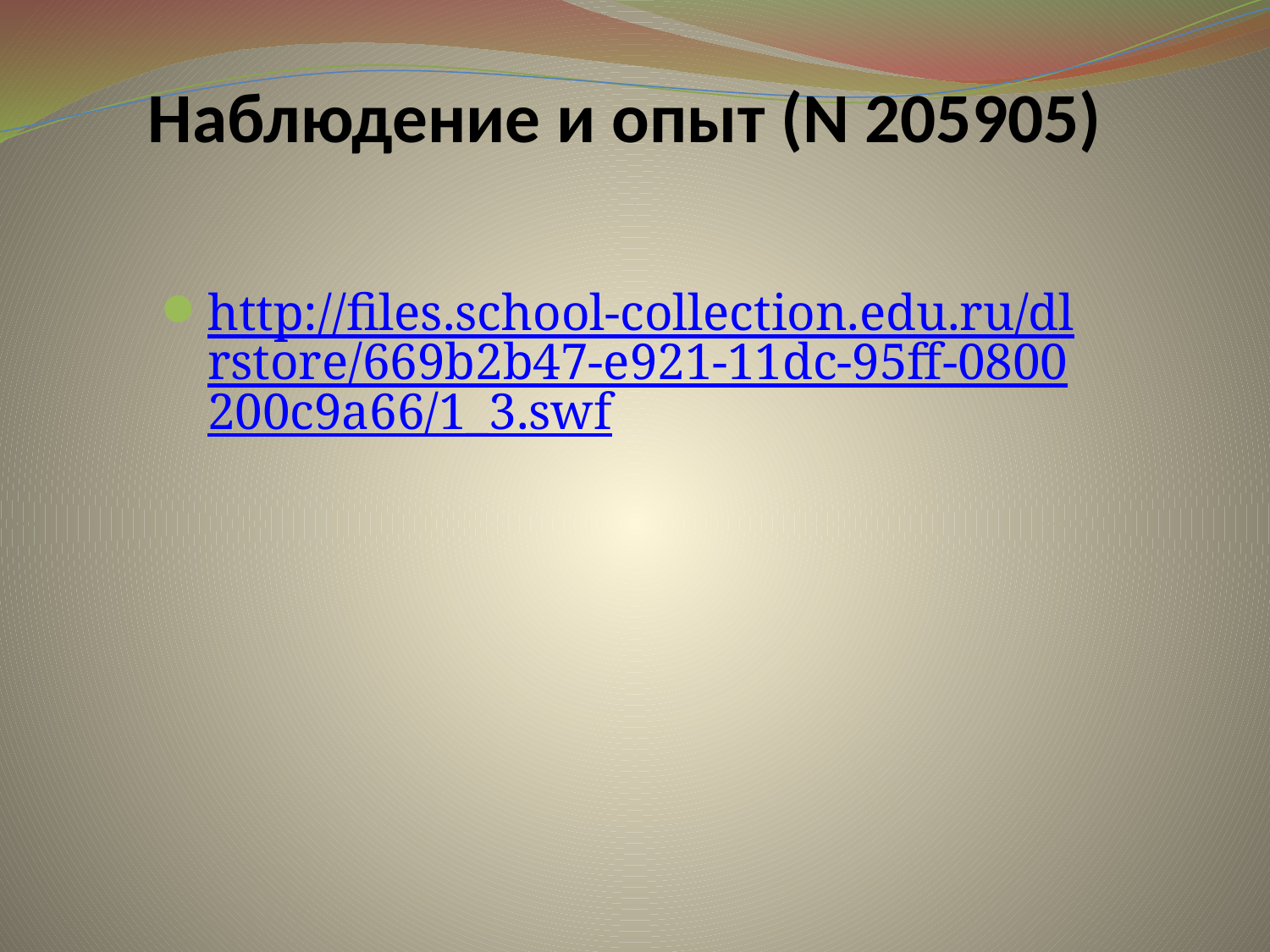

# Наблюдение и опыт (N 205905)
http://files.school-collection.edu.ru/dlrstore/669b2b47-e921-11dc-95ff-0800200c9a66/1_3.swf